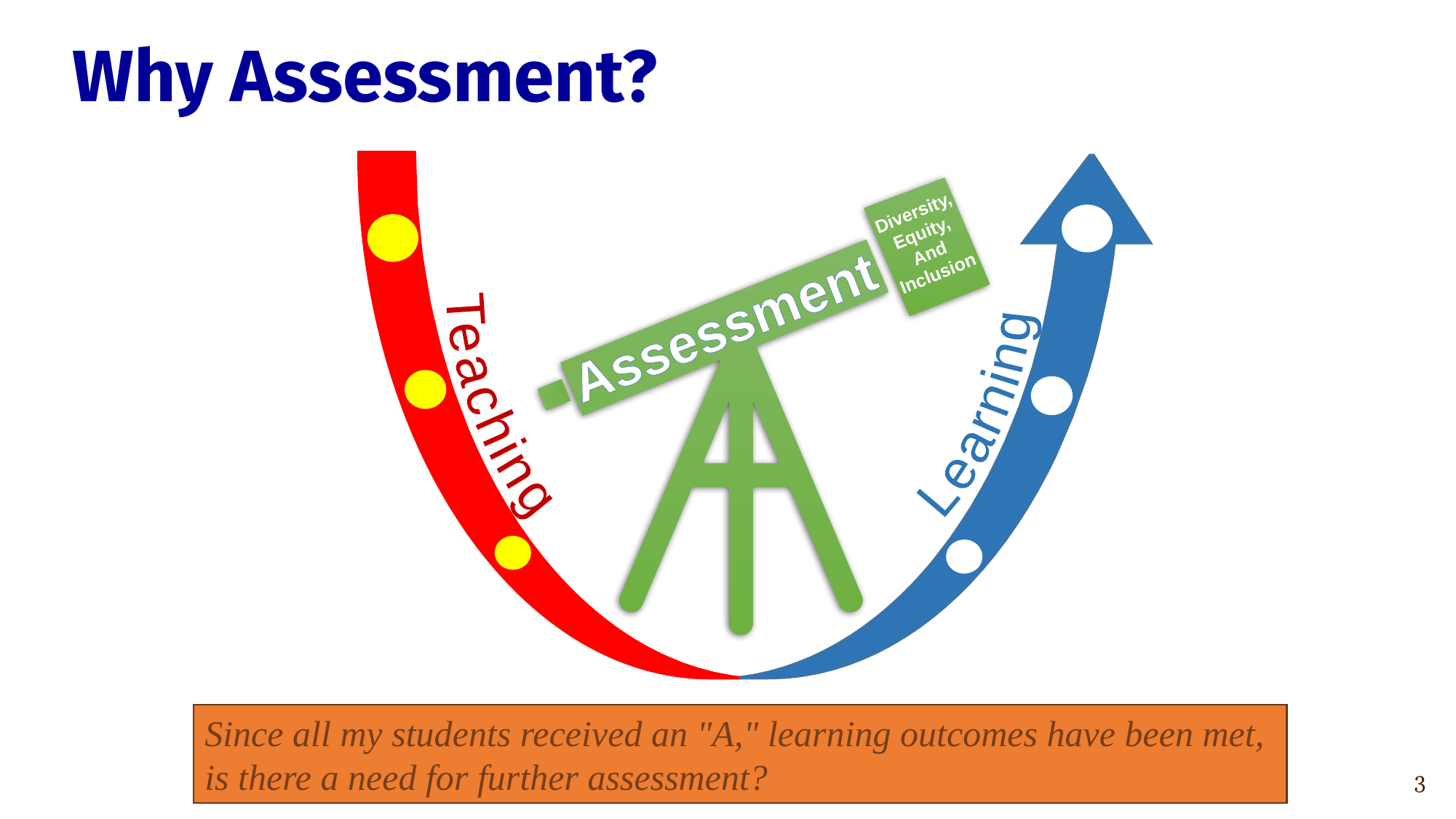

# Why Assessment?

Diversity, Equity, And Inclusion

Assessment
Learning
Teaching

Since all my students received an "A," learning outcomes have been met, is there a need for further assessment?
3